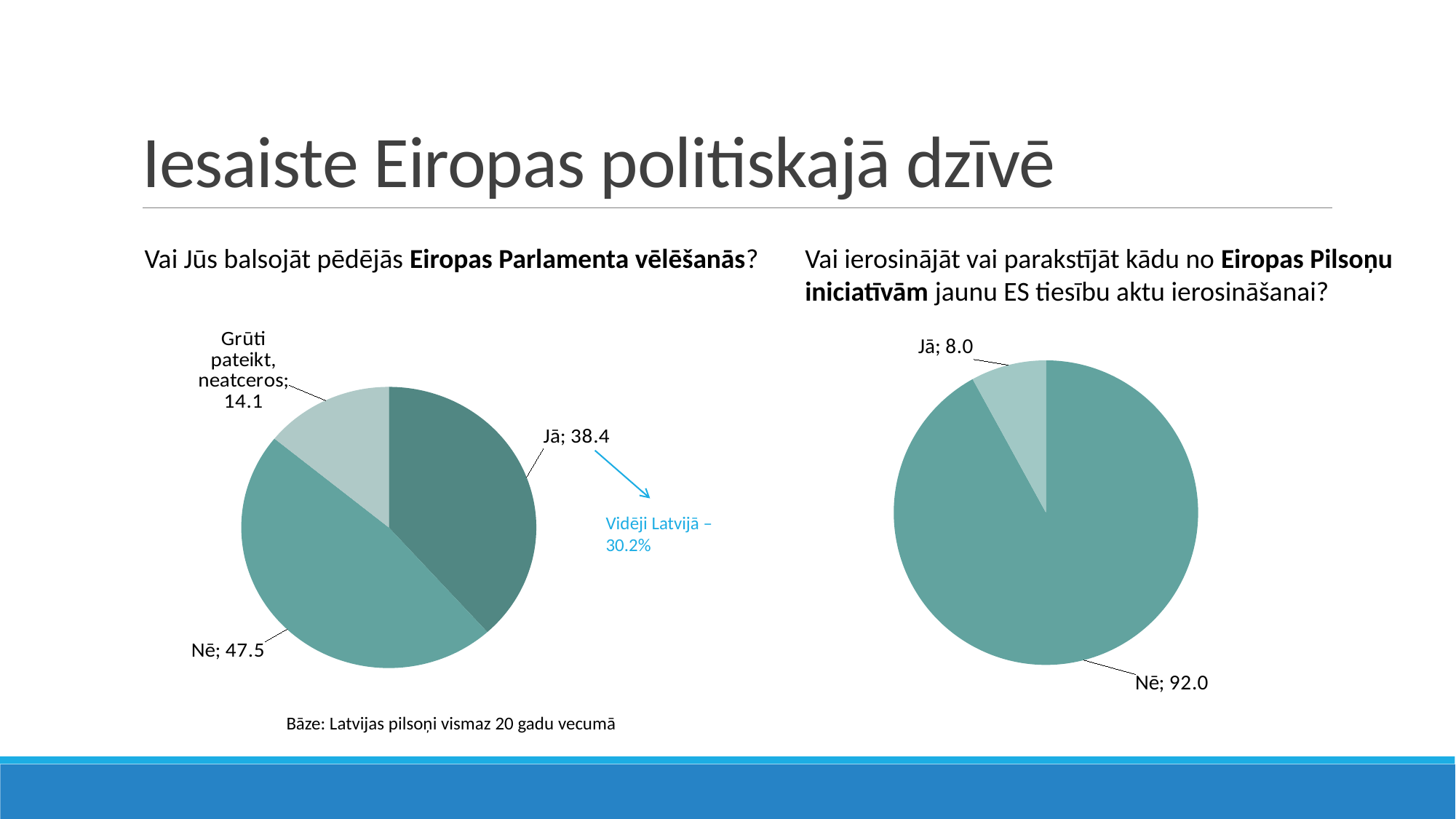

# Iesaiste Eiropas politiskajā dzīvē
Vai Jūs balsojāt pēdējās Eiropas Parlamenta vēlēšanās?
Vai ierosinājāt vai parakstījāt kādu no Eiropas Pilsoņu
iniciatīvām jaunu ES tiesību aktu ierosināšanai?

### Chart

| Category |  |
|---|---|
| Jā | 38.355437665782496 |
| Nē | 47.53315649867374 |
| Grūti pateikt, neatceros | 14.111405835543767 |

### Chart

| Category |  |
|---|---|
| Nē | 92.00196270853777 |
| Jā | 7.998037291462218 |
Vidēji Latvijā – 30.2%
Bāze: Latvijas pilsoņi vismaz 20 gadu vecumā